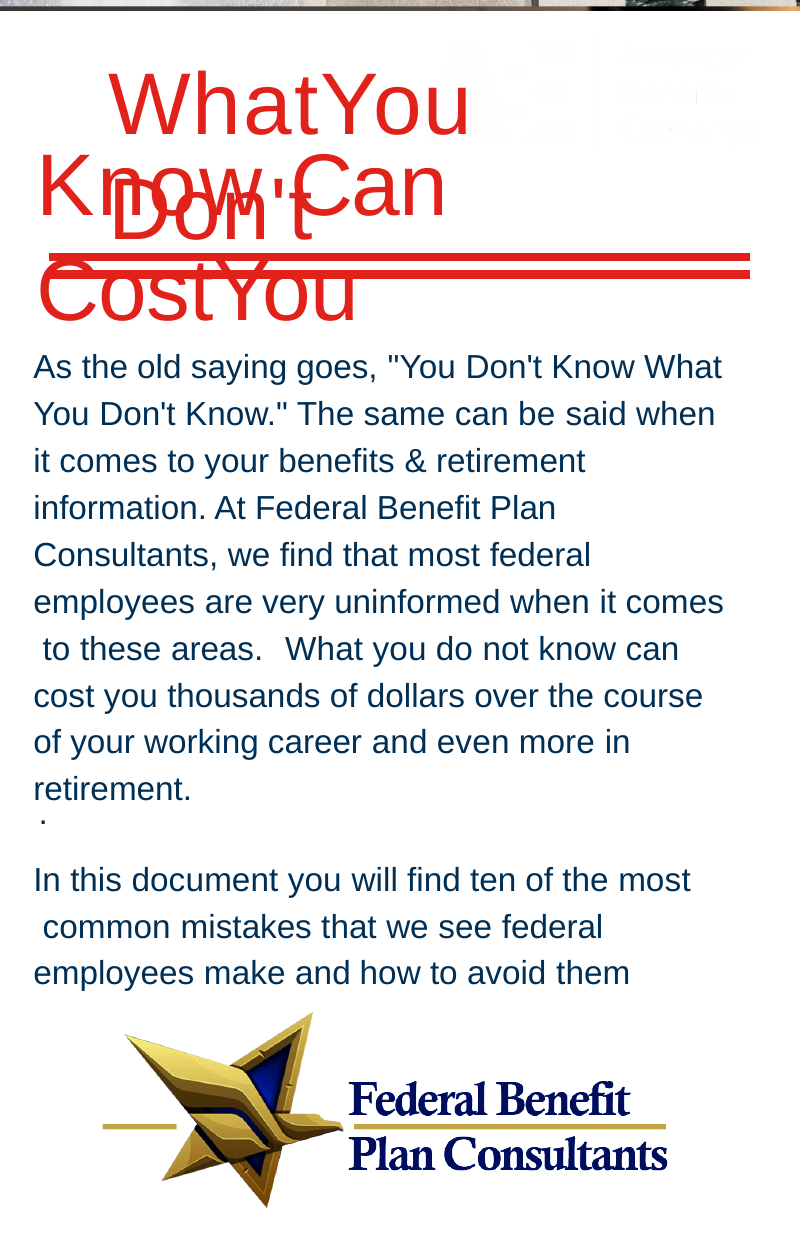

# WhatYou Don't
Know Can CostYou

As the old saying goes, "You Don't Know What  You Don't Know." The same can be said when  it comes to your benefits & retirement  information. At Federal Benefit Plan  Consultants, we find that most federal  employees are very uninformed when it comes  to these areas.	What you do not know can  cost you thousands of dollars over the course  of your working career and even more in  retirement.
.
In this document you will find ten of the most  common mistakes that we see federal  employees make and how to avoid them